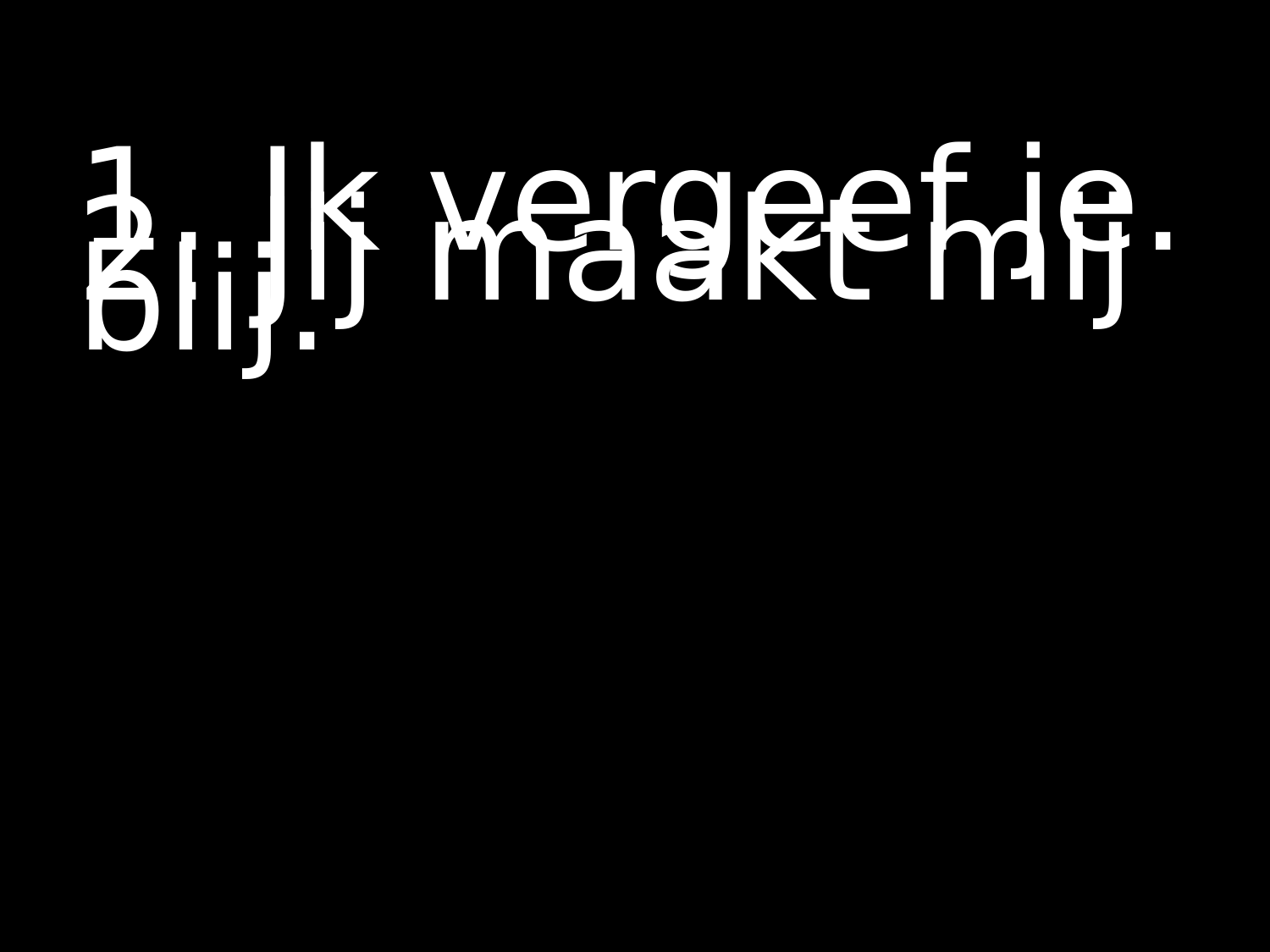

#
1. Ik vergeef je.
2. Jij maakt mij blij.